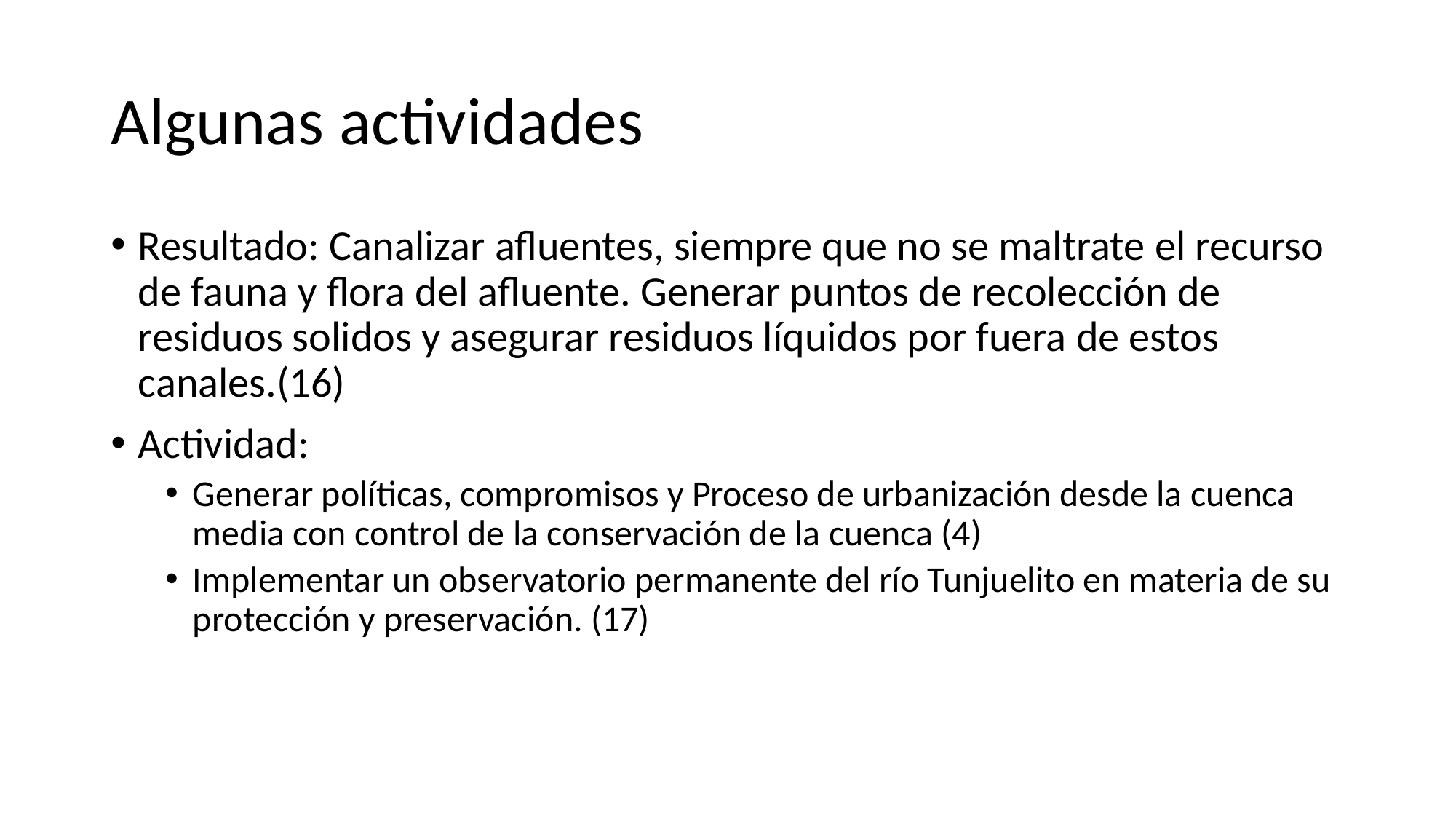

# Algunas actividades
Resultado: Canalizar afluentes, siempre que no se maltrate el recurso de fauna y flora del afluente. Generar puntos de recolección de residuos solidos y asegurar residuos líquidos por fuera de estos canales.(16)
Actividad:
Generar políticas, compromisos y Proceso de urbanización desde la cuenca media con control de la conservación de la cuenca (4)
Implementar un observatorio permanente del río Tunjuelito en materia de su protección y preservación. (17)